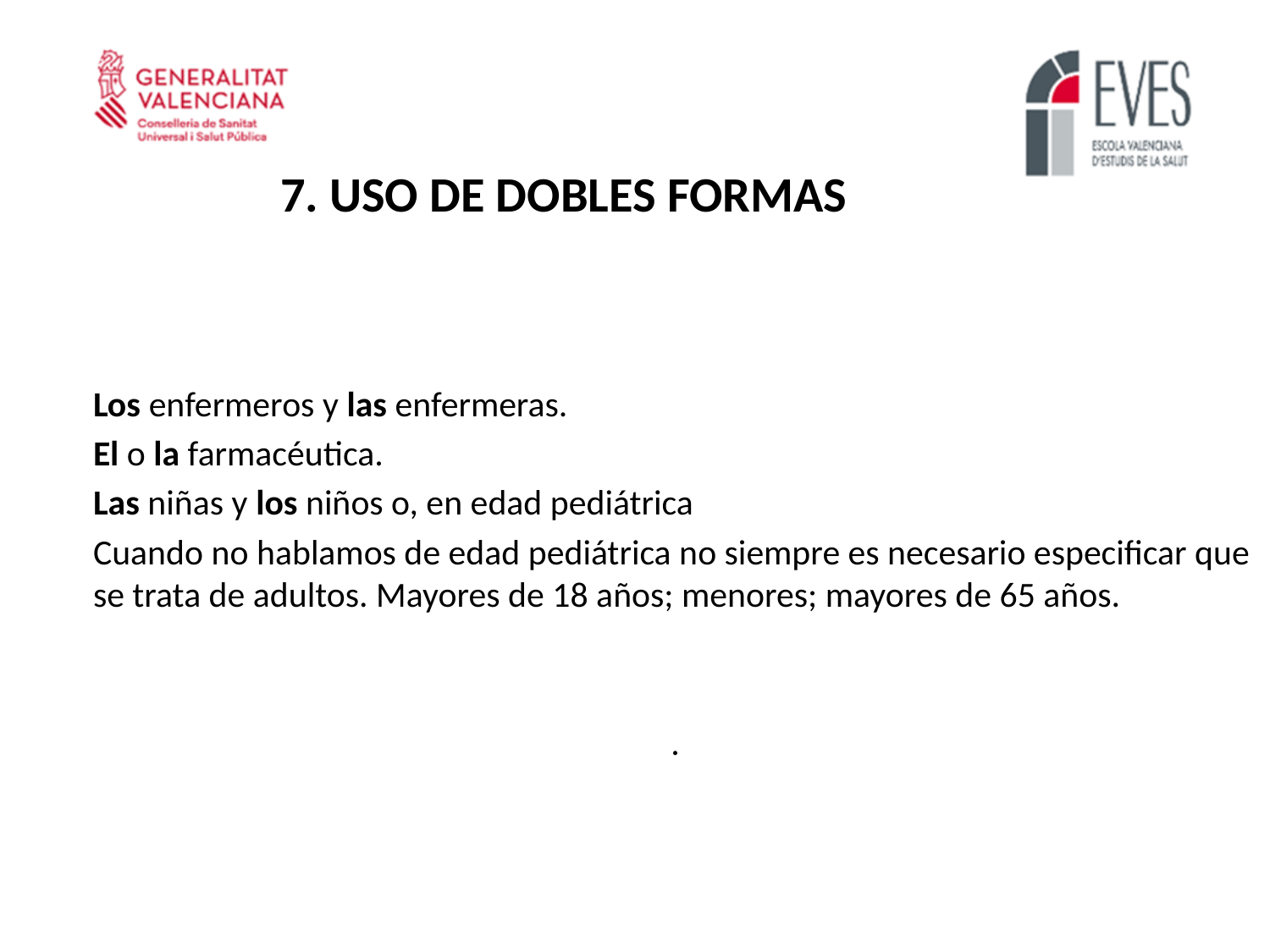

7. USO DE DOBLES FORMAS

Los enfermeros y las enfermeras.
El o la farmacéutica.
Las niñas y los niños o, en edad pediátrica
Cuando no hablamos de edad pediátrica no siempre es necesario especificar que se trata de adultos. Mayores de 18 años; menores; mayores de 65 años.

.